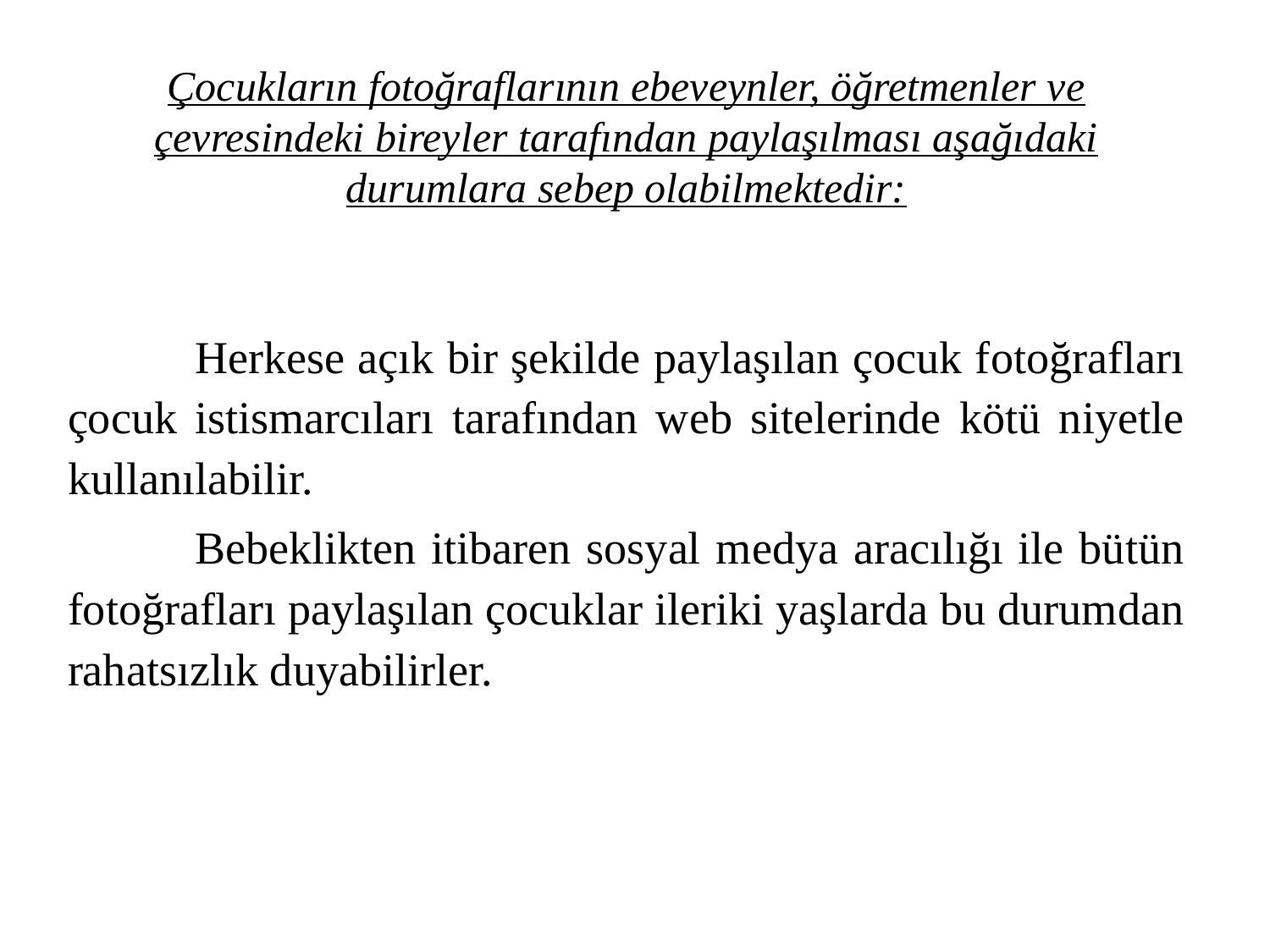

# Çocukların fotoğraflarının ebeveynler, öğretmenler ve çevresindeki bireyler tarafından paylaşılması aşağıdaki durumlara sebep olabilmektedir:

	Herkese açık bir şekilde paylaşılan çocuk fotoğrafları çocuk istismarcıları tarafından web sitelerinde kötü niyetle kullanılabilir.
	Bebeklikten itibaren sosyal medya aracılığı ile bütün fotoğrafları paylaşılan çocuklar ileriki yaşlarda bu durumdan rahatsızlık duyabilirler.